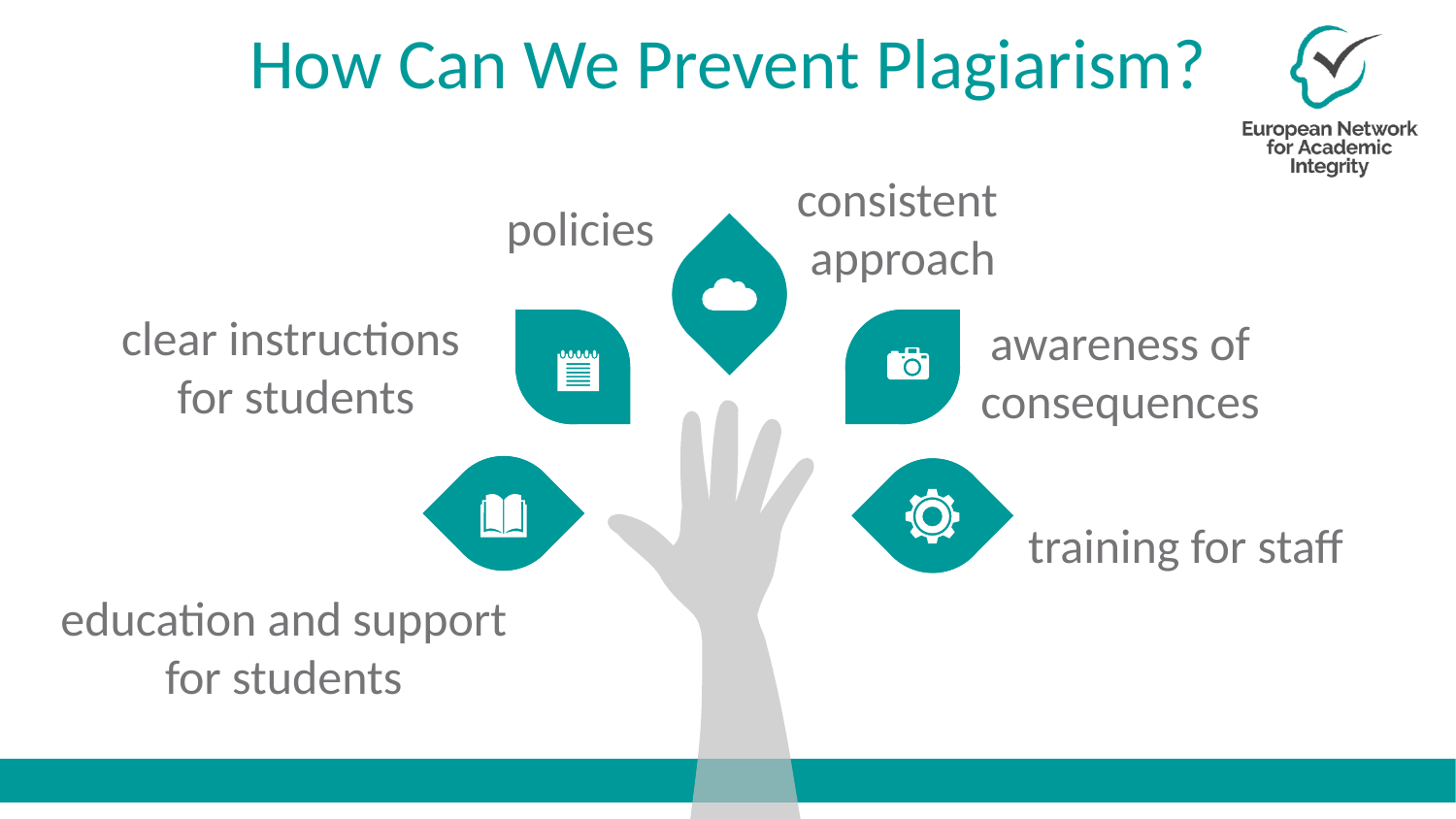

How Can We Prevent Plagiarism?
consistent
approach

policies

clear instructions
for students

awareness of consequences

training for staff

education and support for students